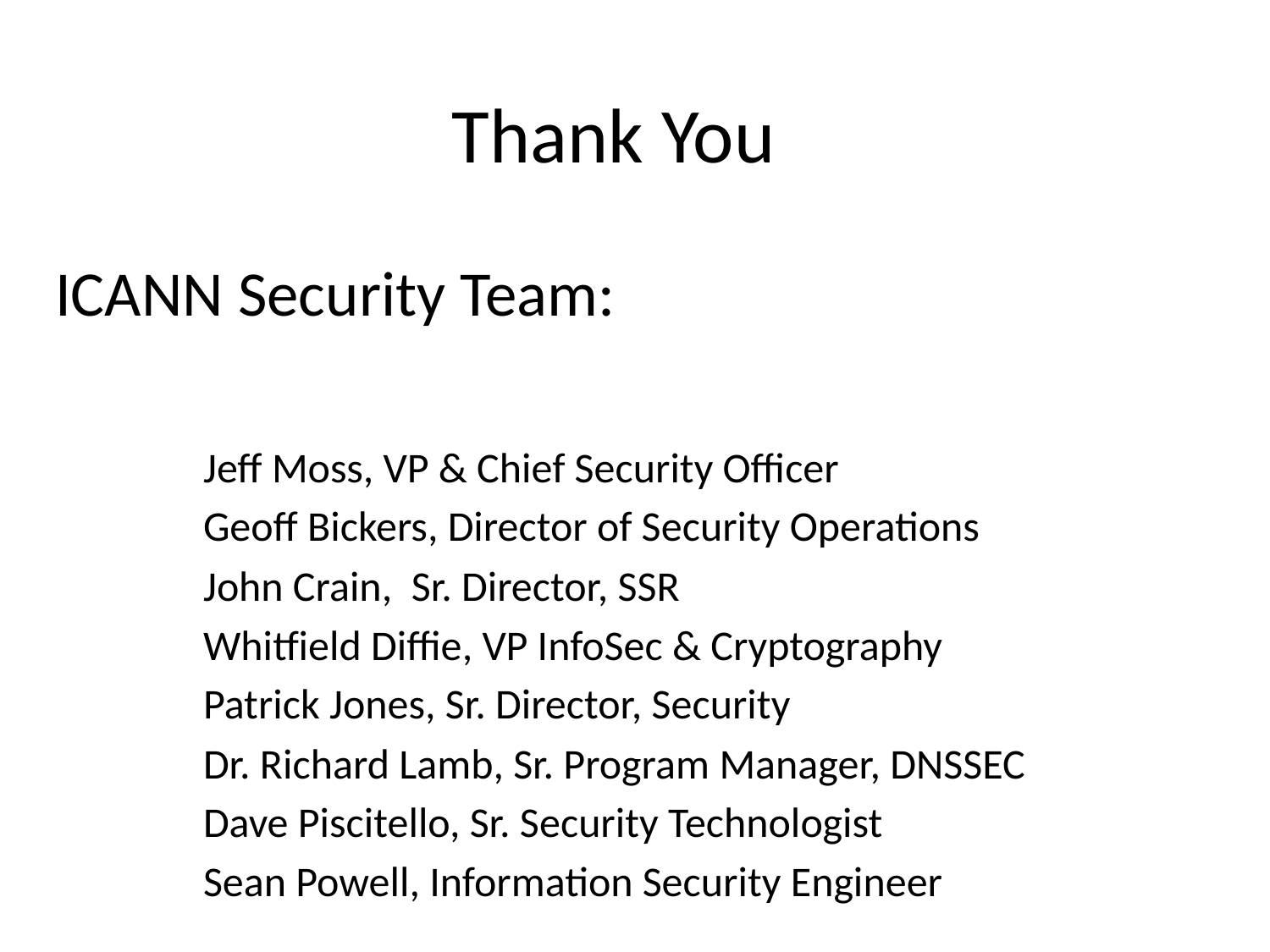

Thank You
# ICANN Security Team:
Jeff Moss, VP & Chief Security Officer
Geoff Bickers, Director of Security Operations
John Crain,  Sr. Director, SSR
Whitfield Diffie, VP InfoSec & Cryptography
Patrick Jones, Sr. Director, Security
Dr. Richard Lamb, Sr. Program Manager, DNSSEC
Dave Piscitello, Sr. Security Technologist
Sean Powell, Information Security Engineer